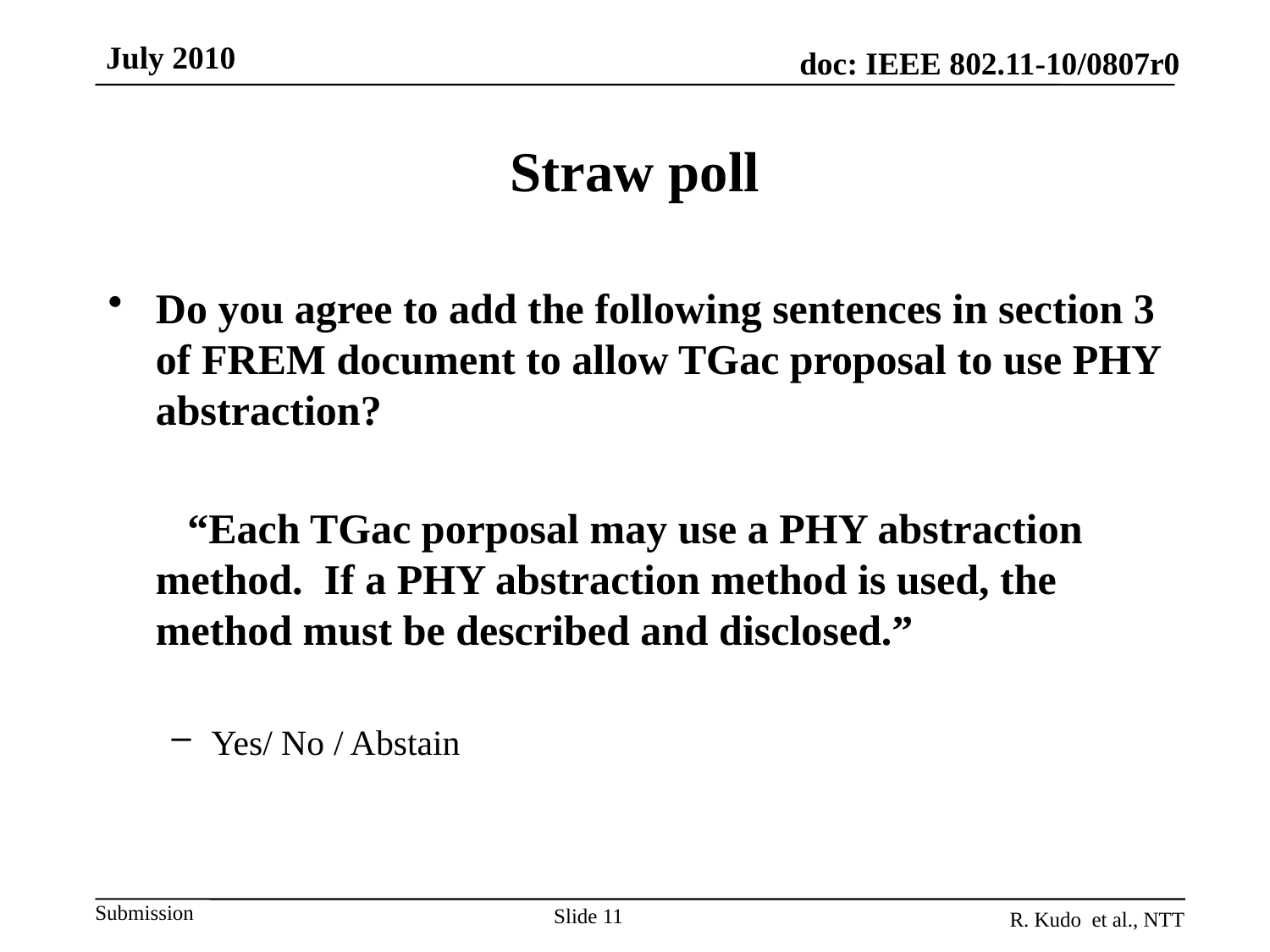

July 2010
# Straw poll
Do you agree to add the following sentences in section 3 of FREM document to allow TGac proposal to use PHY abstraction?

	   “Each TGac porposal may use a PHY abstraction method.  If a PHY abstraction method is used, the method must be described and disclosed.”

Yes/ No / Abstain
Slide 11
R. Kudo  et al., NTT